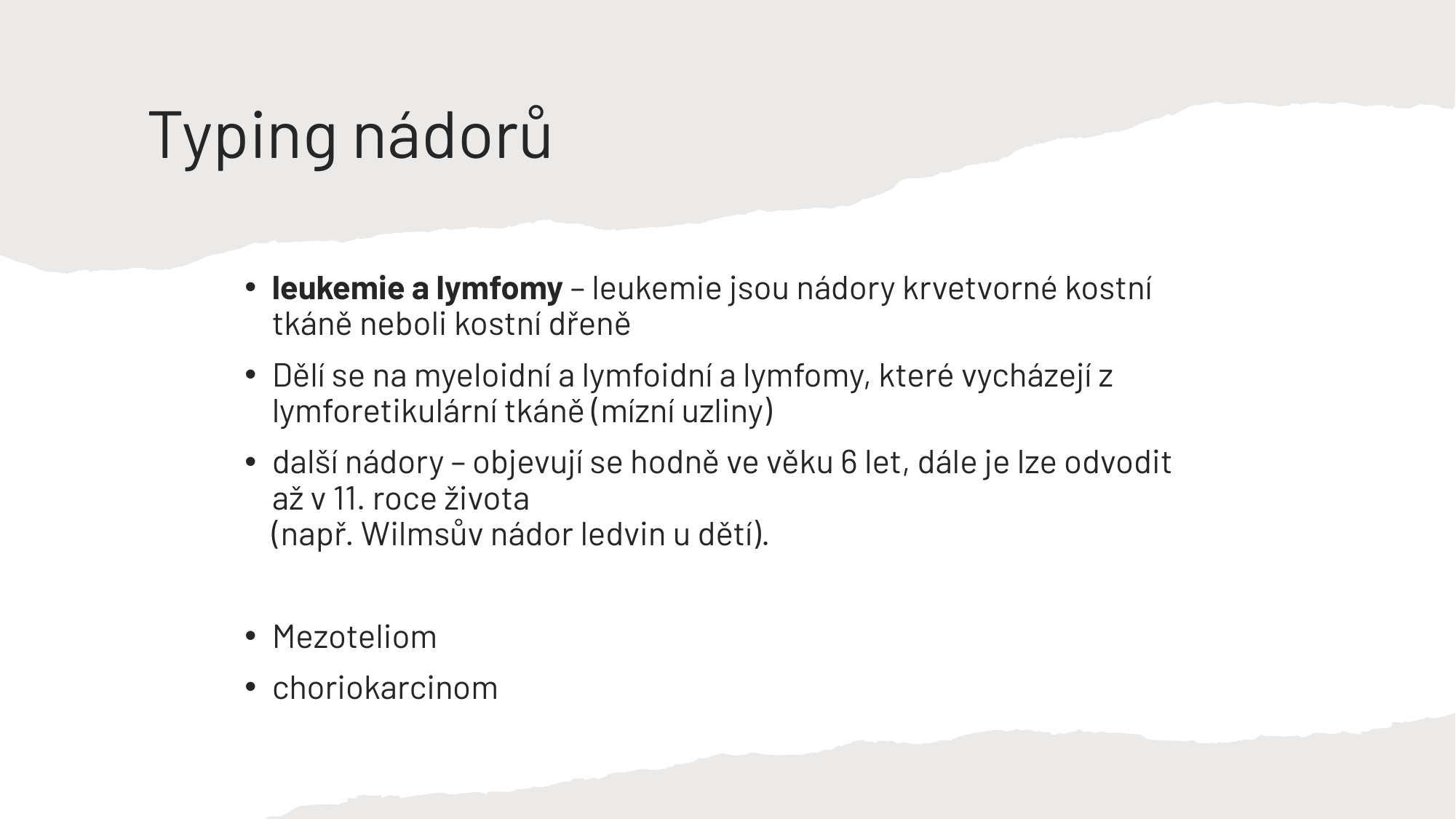

# Typing nádorů
leukemie a lymfomy – leukemie jsou nádory krvetvorné kostní tkáně neboli kostní dřeně
Dělí se na myeloidní a lymfoidní a lymfomy, které vycházejí z lymforetikulár­ní tkáně (mízní uzliny)
další nádory – objevují se hodně ve věku 6 let, dále je lze odvodit až v 11. roce života
(např. Wilmsův nádor ledvin u dětí).

Mezoteliom
choriokarcinom